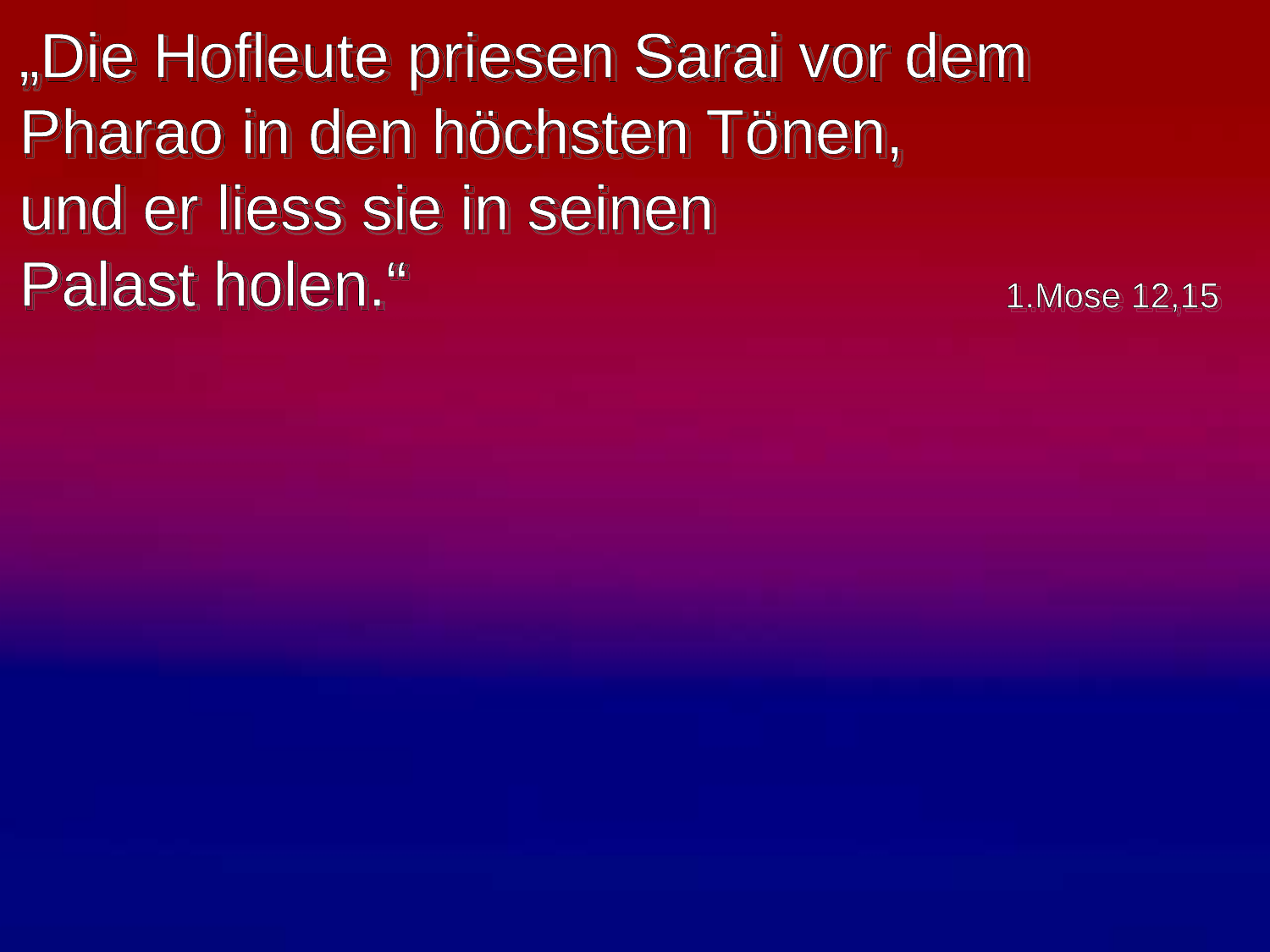

# „Die Hofleute priesen Sarai vor dem Pharao in den höchsten Tönen, und er liess sie in seinen Palast holen.“
1.Mose 12,15